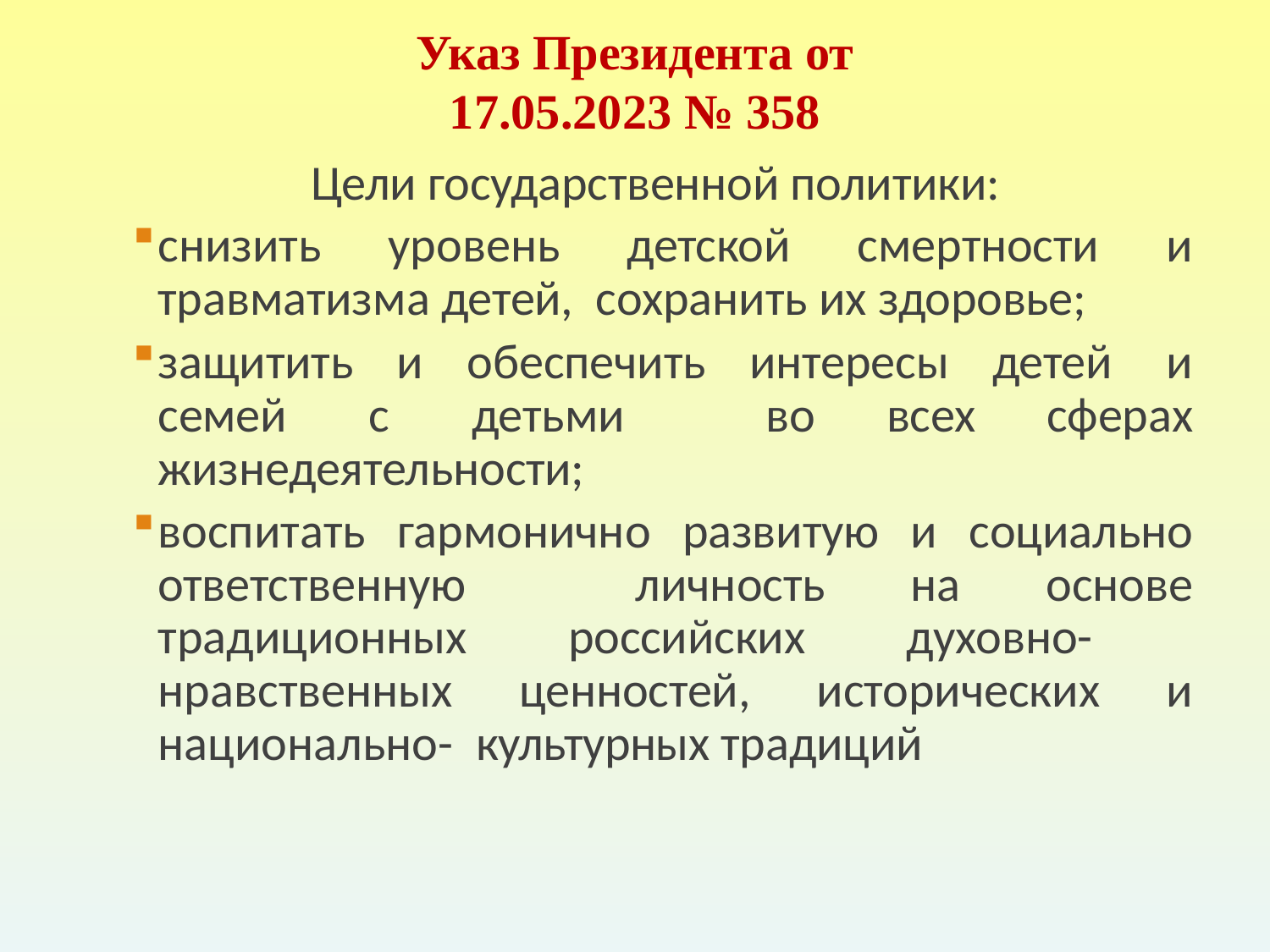

# Указ Президента от 17.05.2023 № 358
Цели государственной политики:
снизить уровень детской смертности и травматизма детей,  сохранить их здоровье;
защитить и обеспечить интересы детей и семей с детьми  во всех сферах жизнедеятельности;
воспитать гармонично развитую и социально ответственную  личность на основе традиционных российских духовно-  нравственных ценностей, исторических и национально-  культурных традиций